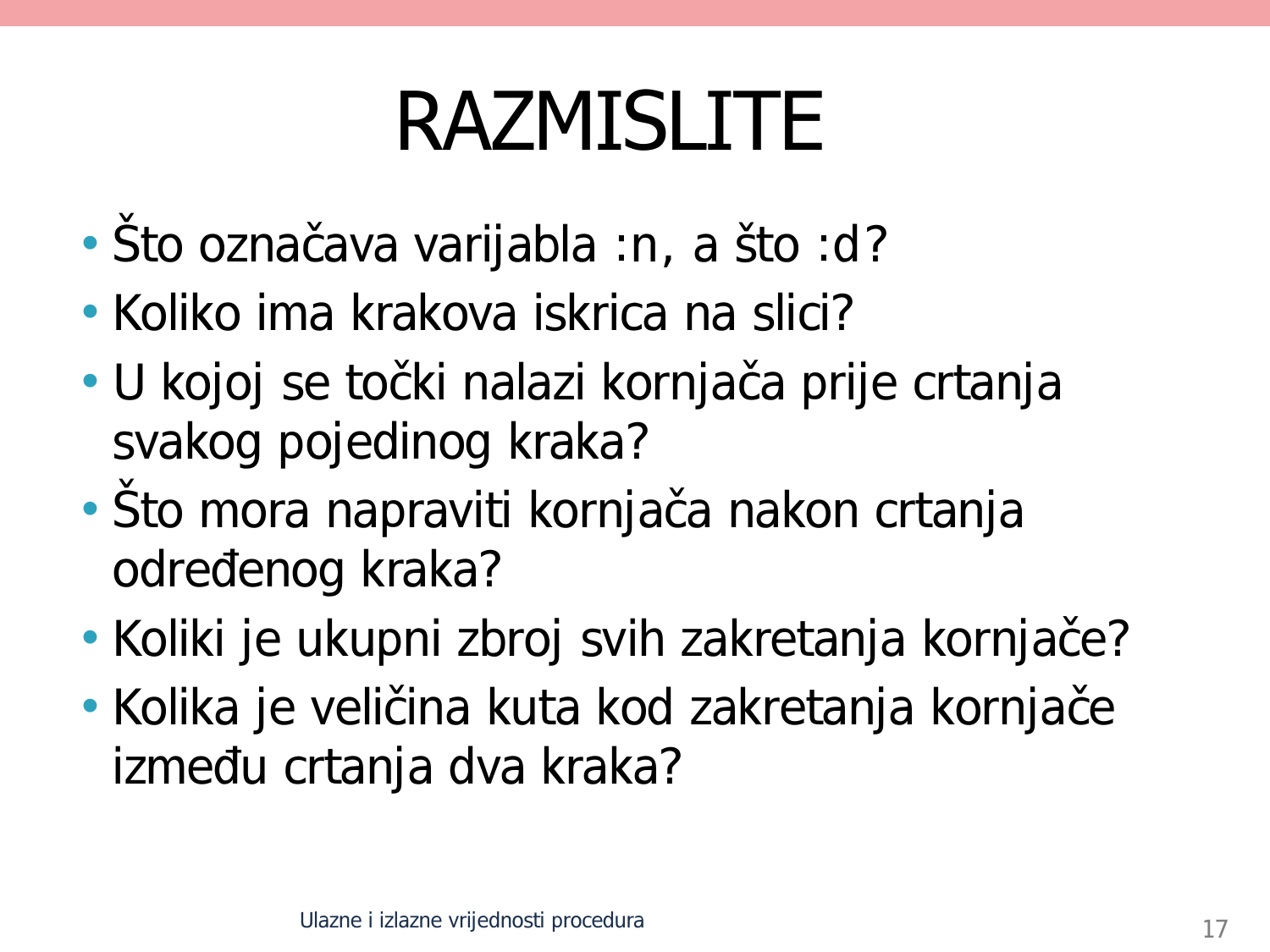

# RAZMISLITE
Što označava varijabla :n, a što :d?
Koliko ima krakova iskrica na slici?
U kojoj se točki nalazi kornjača prije crtanja svakog pojedinog kraka?
Što mora napraviti kornjača nakon crtanja određenog kraka?
Koliki je ukupni zbroj svih zakretanja kornjače?
Kolika je veličina kuta kod zakretanja kornjače između crtanja dva kraka?

Ulazne i izlazne vrijednosti procedura
17